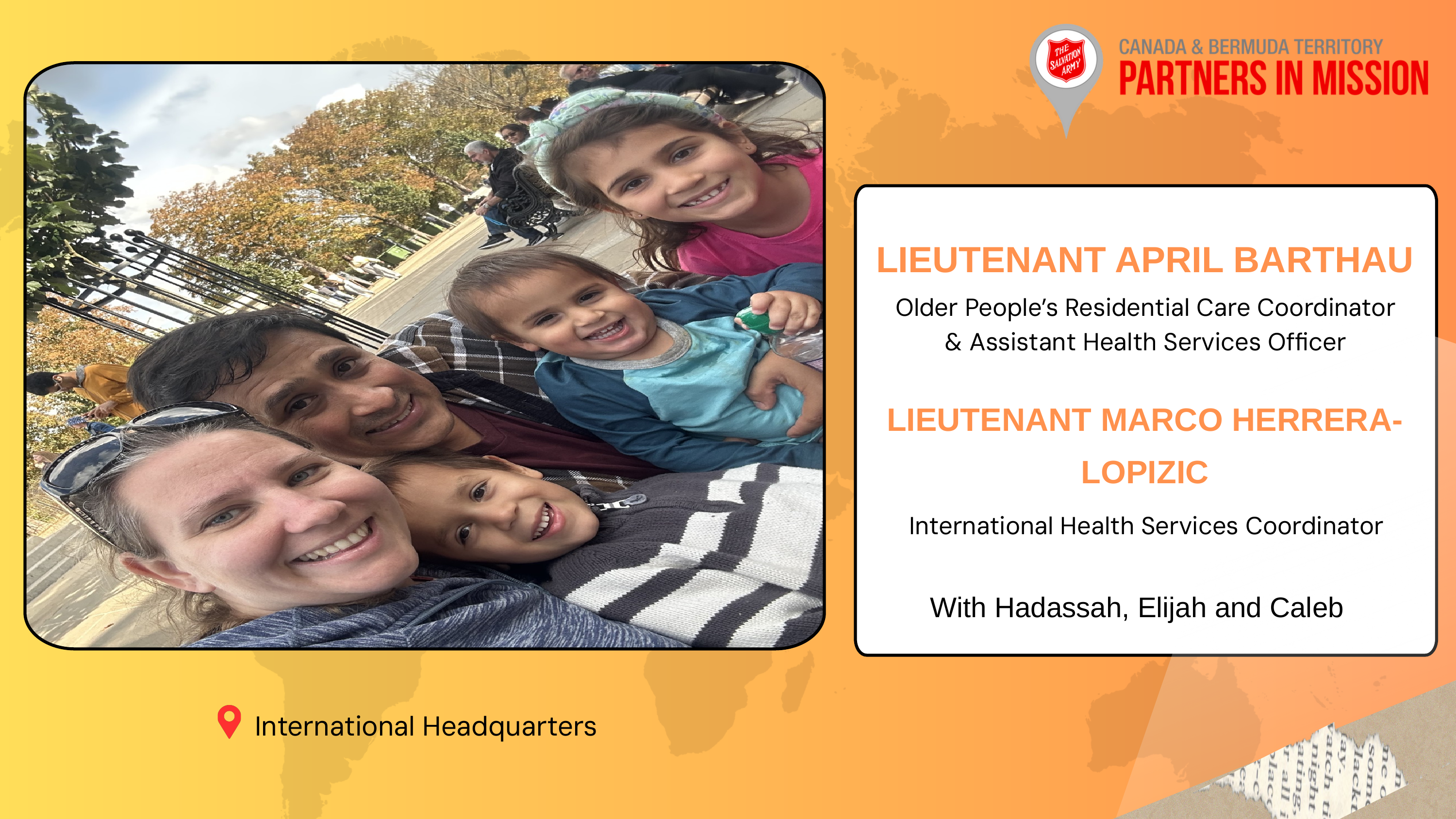

LIEUTENANT APRIL BARTHAU

LIEUTENANT MARCO HERRERA-LOPIZIC
Older People’s Residential Care Coordinator & Assistant Health Services Officer

International Health Services Coordinator
With Hadassah, Elijah and Caleb
International Headquarters